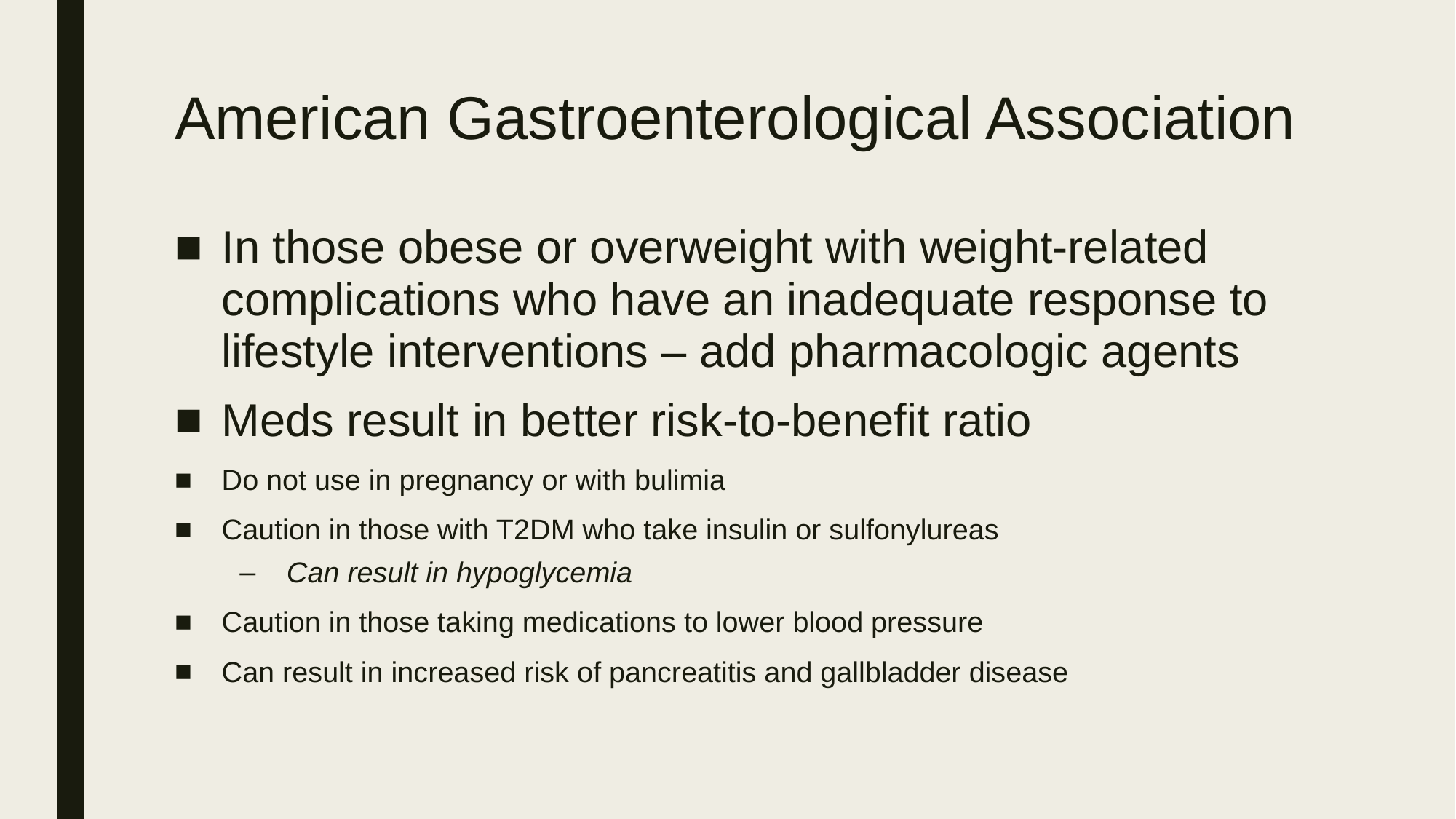

# American Gastroenterological Association
In those obese or overweight with weight-related complications who have an inadequate response to lifestyle interventions – add pharmacologic agents
Meds result in better risk-to-benefit ratio
Do not use in pregnancy or with bulimia
Caution in those with T2DM who take insulin or sulfonylureas
Can result in hypoglycemia
Caution in those taking medications to lower blood pressure
Can result in increased risk of pancreatitis and gallbladder disease